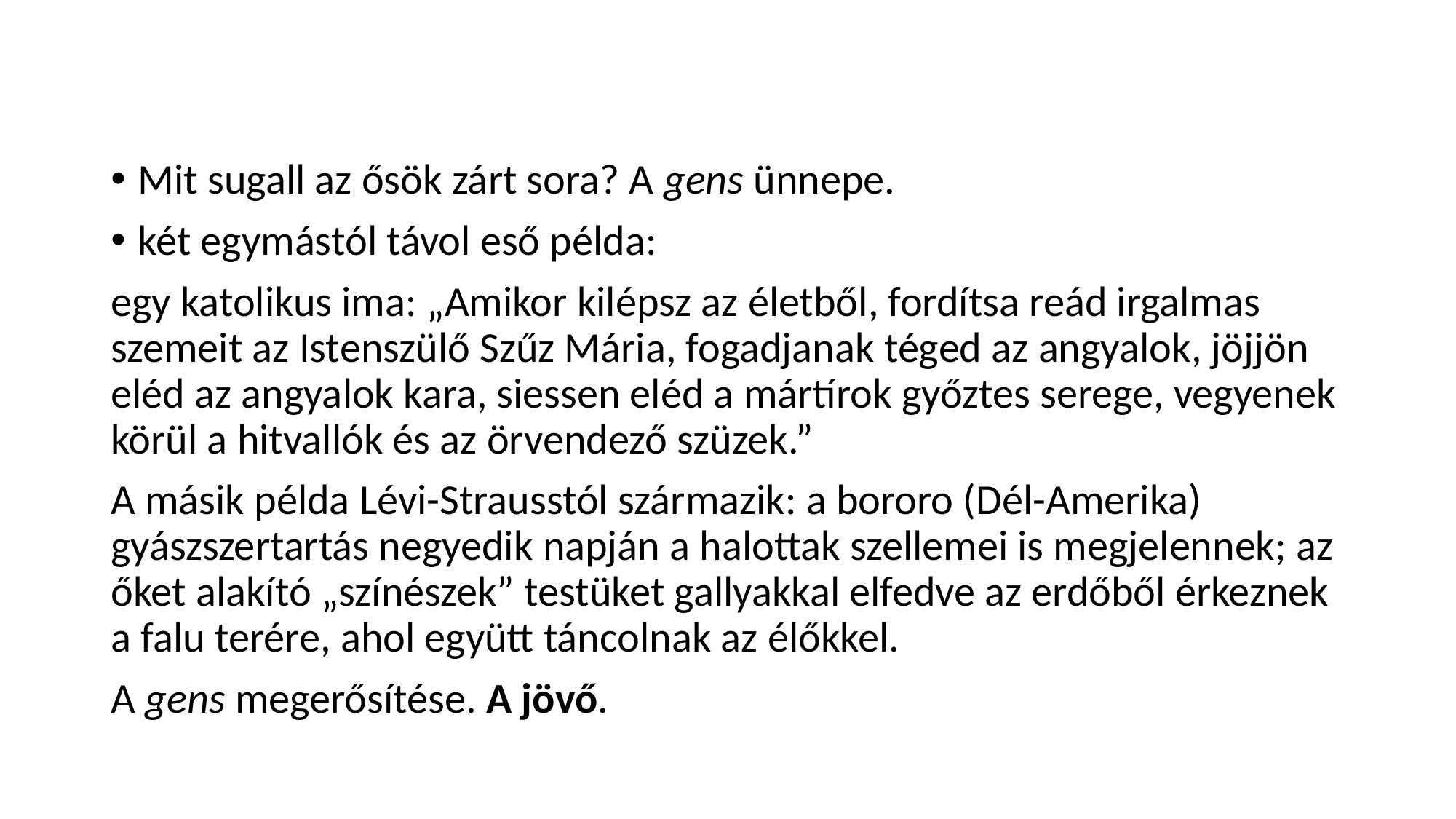

#
Mit sugall az ősök zárt sora? A gens ünnepe.
két egymástól távol eső példa:
egy katolikus ima: „Amikor kilépsz az életből, fordítsa reád irgalmas szemeit az Istenszülő Szűz Mária, fogadjanak téged az angyalok, jöjjön eléd az angyalok kara, siessen eléd a mártírok győztes serege, vegyenek körül a hitvallók és az örvendező szüzek.”
A másik példa Lévi-Strausstól származik: a bororo (Dél-Amerika) gyászszertartás negyedik napján a halottak szellemei is megjelennek; az őket alakító „színészek” testüket gallyakkal elfedve az erdőből érkeznek a falu terére, ahol együtt táncolnak az élőkkel.
A gens megerősítése. A jövő.